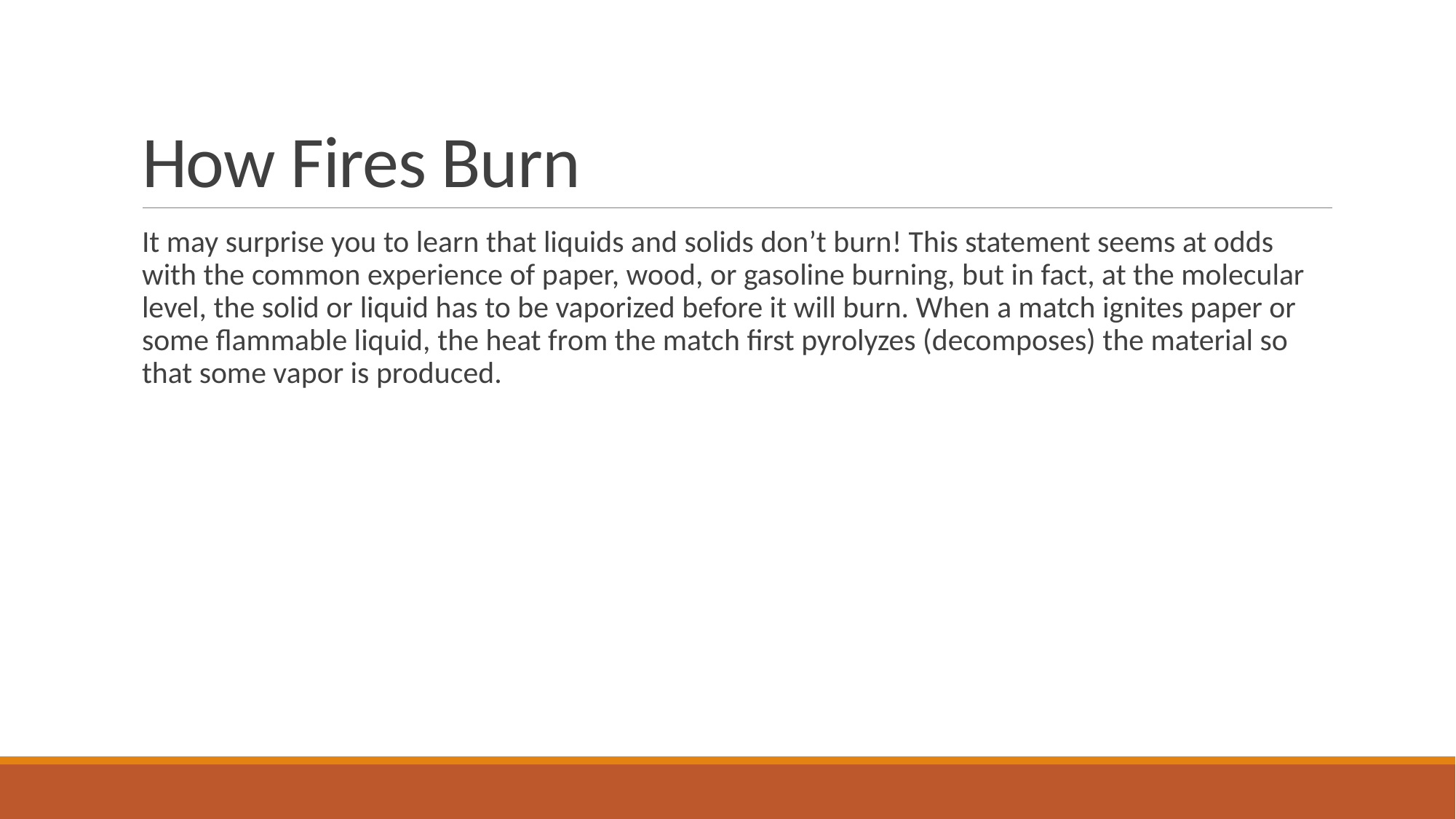

# How Fires Burn
It may surprise you to learn that liquids and solids don’t burn! This statement seems at odds with the common experience of paper, wood, or gasoline burning, but in fact, at the molecular level, the solid or liquid has to be vaporized before it will burn. When a match ignites paper or some flammable liquid, the heat from the match first pyrolyzes (decomposes) the material so that some vapor is produced.